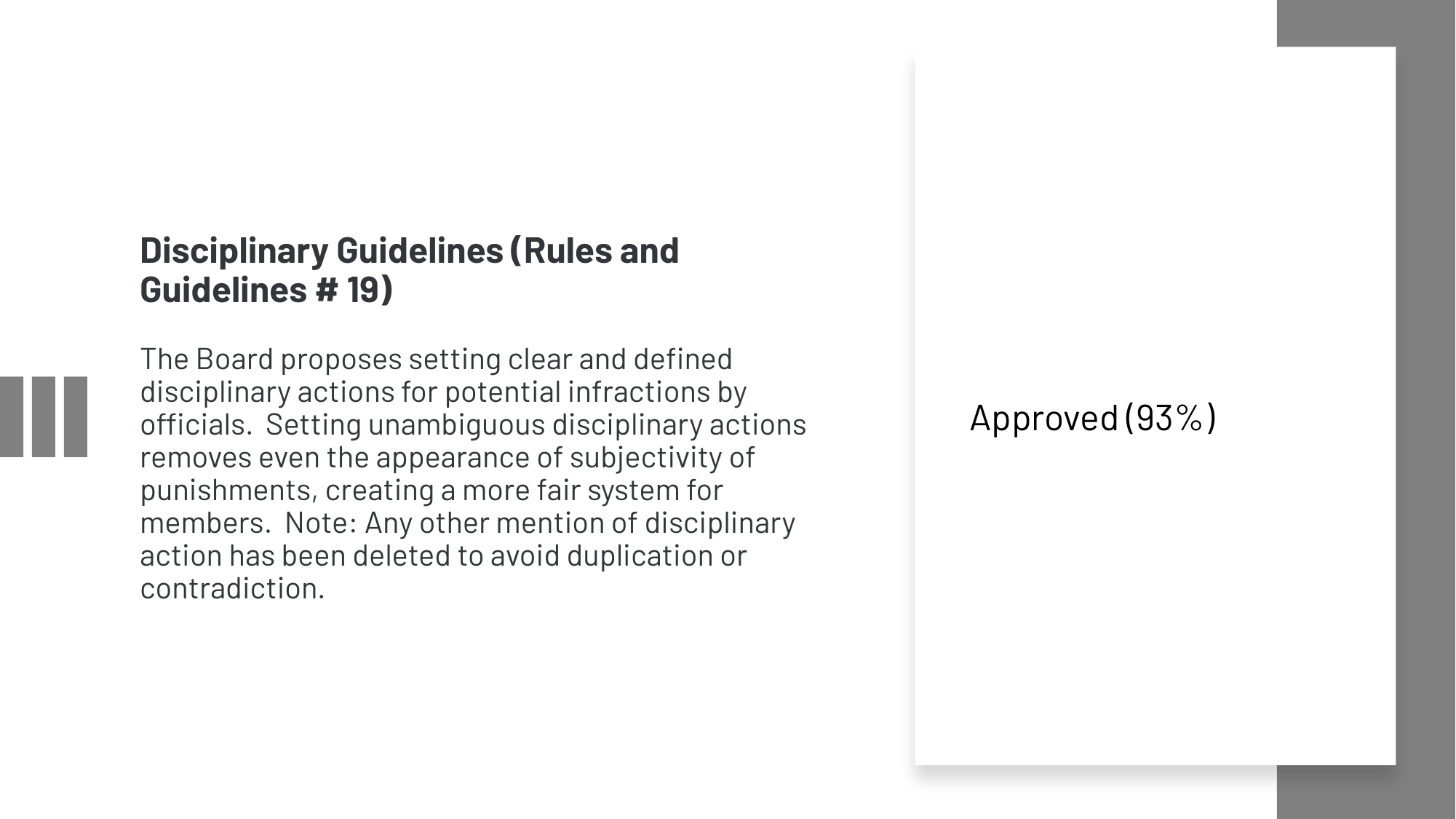

# Disciplinary Guidelines (Rules and Guidelines # 19) The Board proposes setting clear and defined disciplinary actions for potential infractions by officials.  Setting unambiguous disciplinary actions removes even the appearance of subjectivity of punishments, creating a more fair system for members.  Note: Any other mention of disciplinary action has been deleted to avoid duplication or contradiction.
Approved (93%)